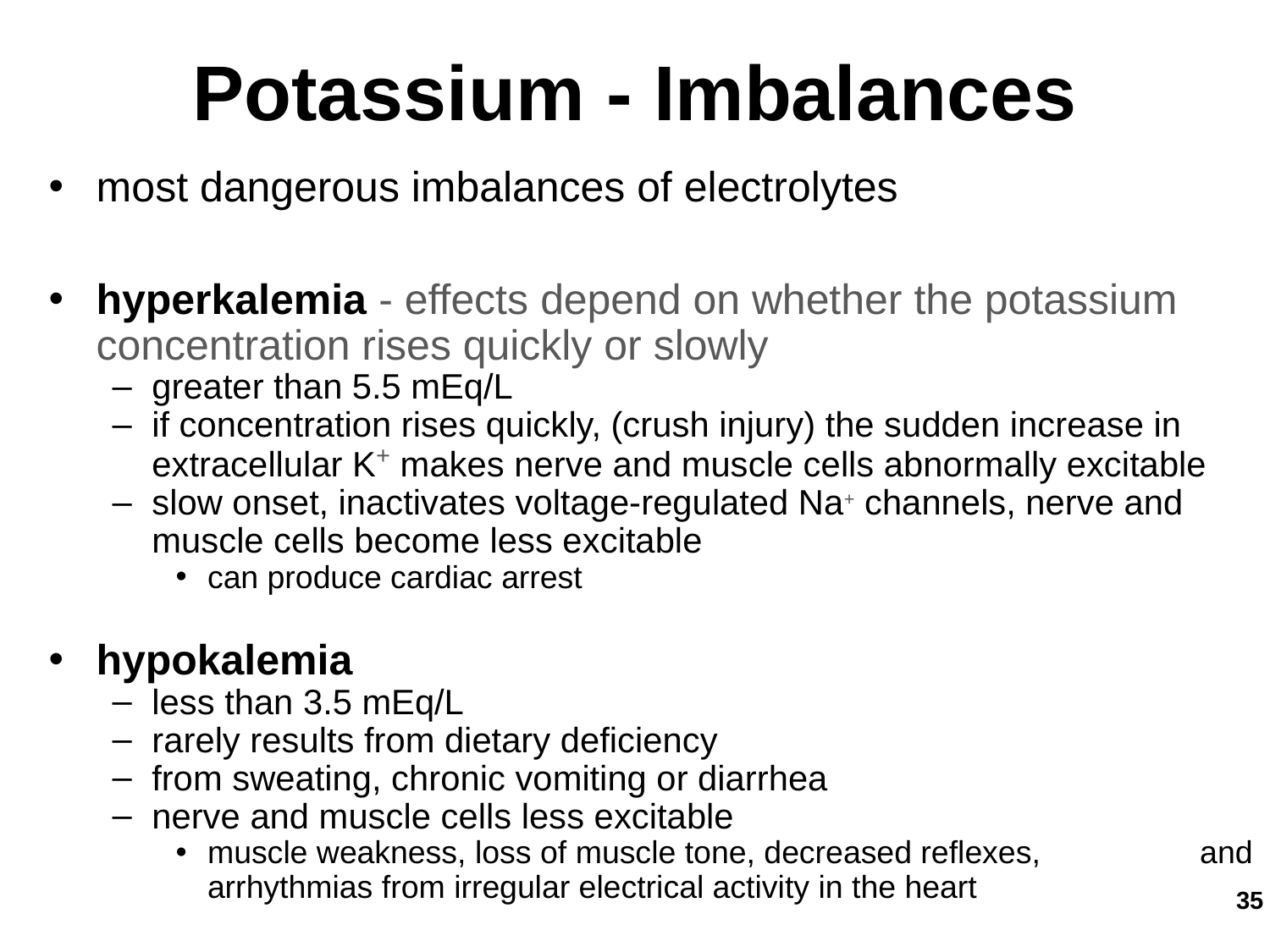

Potassium - Imbalances
most dangerous imbalances of electrolytes

hyperkalemia - effects depend on whether the potassium concentration rises quickly or slowly
greater than 5.5 mEq/L
if concentration rises quickly, (crush injury) the sudden increase in extracellular K+ makes nerve and muscle cells abnormally excitable
slow onset, inactivates voltage-regulated Na+ channels, nerve and muscle cells become less excitable
can produce cardiac arrest

hypokalemia
less than 3.5 mEq/L
rarely results from dietary deficiency
from sweating, chronic vomiting or diarrhea
nerve and muscle cells less excitable
muscle weakness, loss of muscle tone, decreased reflexes,                  and arrhythmias from irregular electrical activity in the heart
35